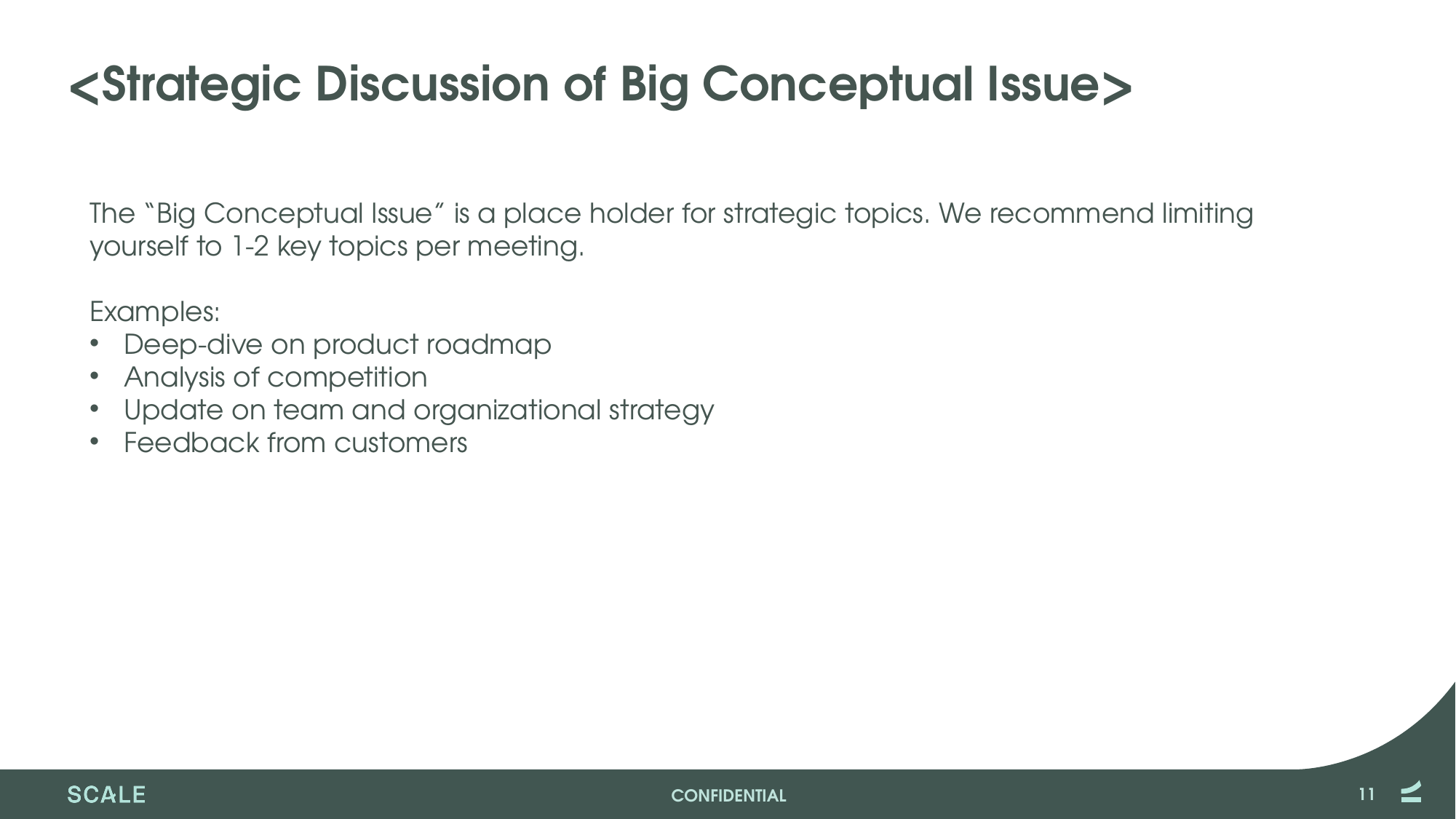

# <Strategic Discussion of Big Conceptual Issue>
The “Big Conceptual Issue” is a place holder for strategic topics. We recommend limiting yourself to 1-2 key topics per meeting.

Examples:
Deep-dive on product roadmap
Analysis of competition
Update on team and organizational strategy
Feedback from customers
11
CONFIDENTIAL